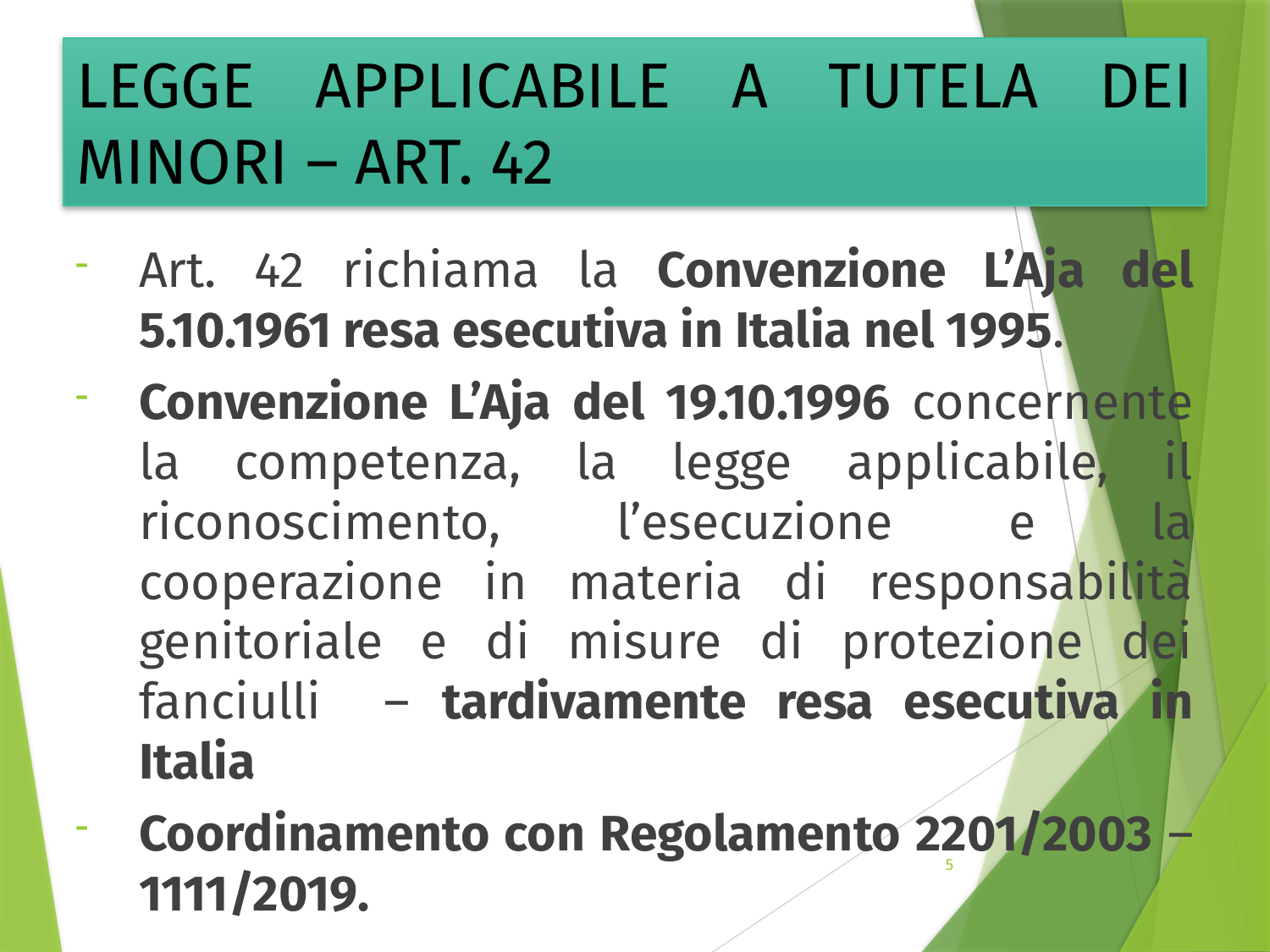

# LEGGE APPLICABILE A TUTELA DEI MINORI – ART. 42
Art. 42 richiama la Convenzione L’Aja del 5.10.1961 resa esecutiva in Italia nel 1995.
Convenzione L’Aja del 19.10.1996 concernente la competenza, la legge applicabile, il riconoscimento, l’esecuzione e la cooperazione in materia di responsabilità genitoriale e di misure di protezione dei fanciulli  – tardivamente resa esecutiva in Italia
Coordinamento con Regolamento 2201/2003 – 1111/2019.

5